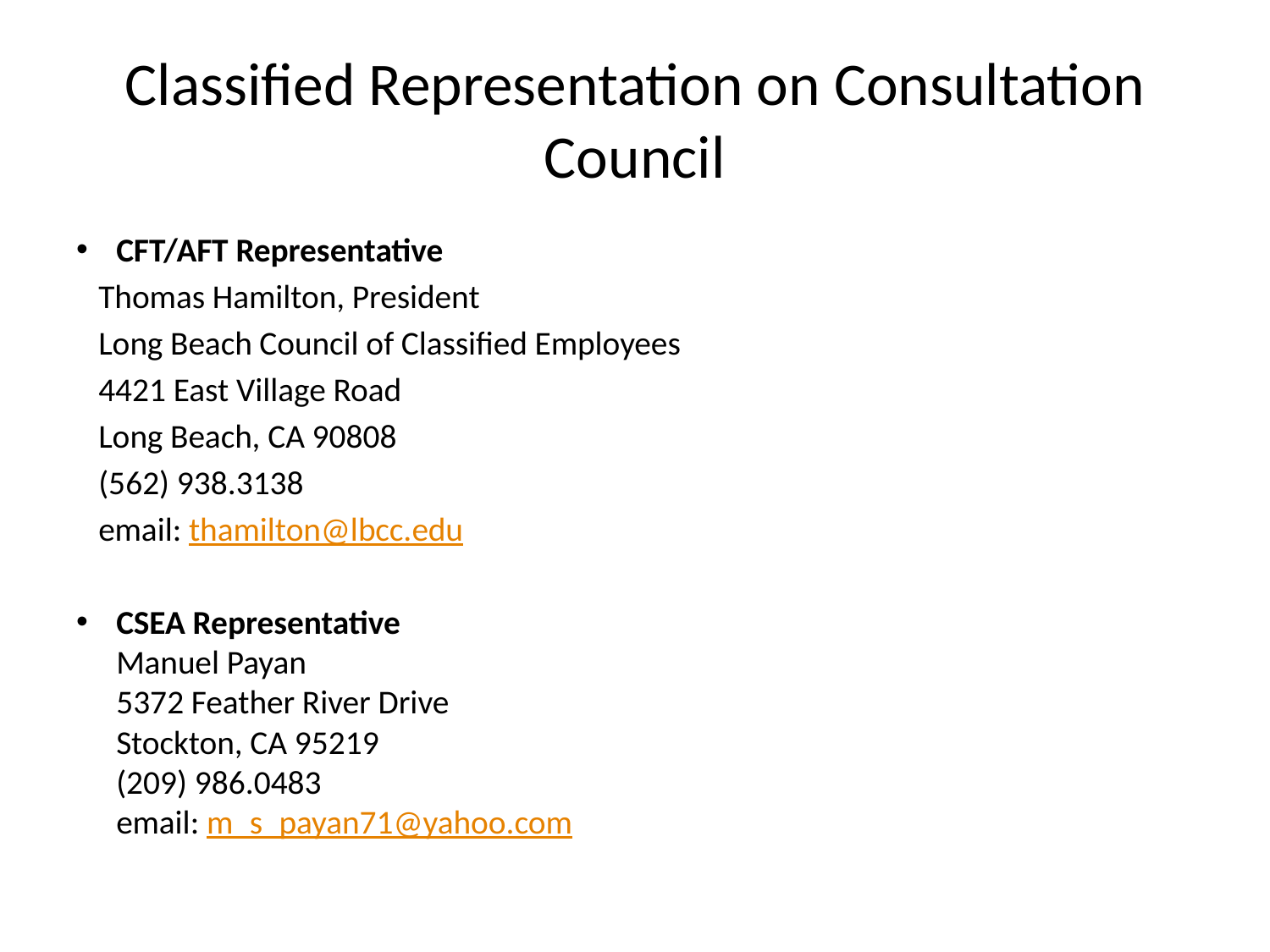

# Classified Representation on Consultation Council
CFT/AFT Representative
   Thomas Hamilton, President
   Long Beach Council of Classified Employees
   4421 East Village Road
   Long Beach, CA 90808
   (562) 938.3138
   email: thamilton@lbcc.edu

CSEA Representative
Manuel Payan
5372 Feather River Drive
Stockton, CA 95219
(209) 986.0483
email: m_s_payan71@yahoo.com